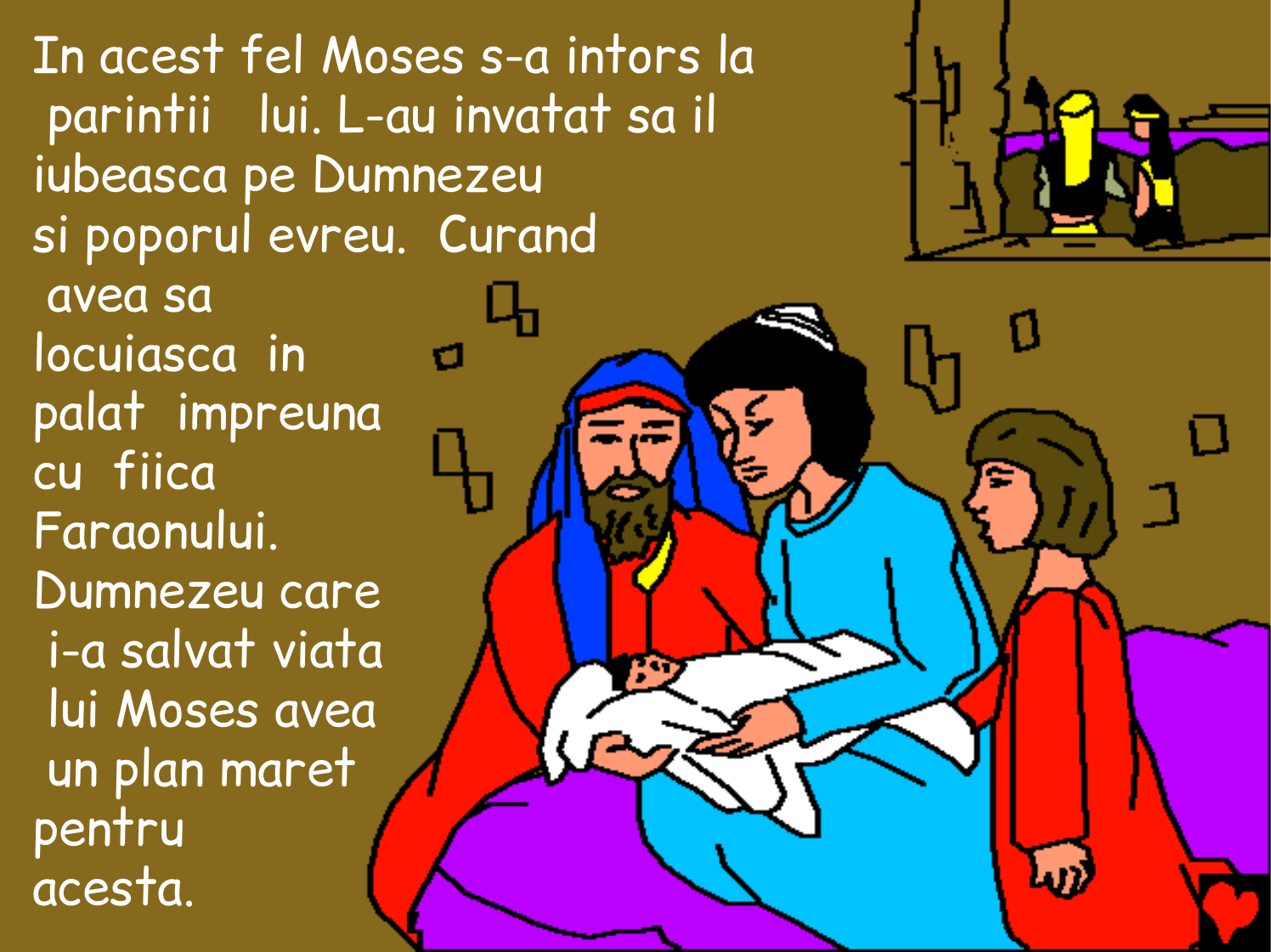

In acest fel Moses s-a intors la  parintii   lui. L-au invatat sa il  iubeasca pe Dumnezeu
si poporul evreu.  avea sa locuiasca  in palat  impreuna cu  fiica Faraonului.
Dumnezeu care  i-a salvat viata  lui Moses avea  un plan maret  pentru
acesta.
Curand